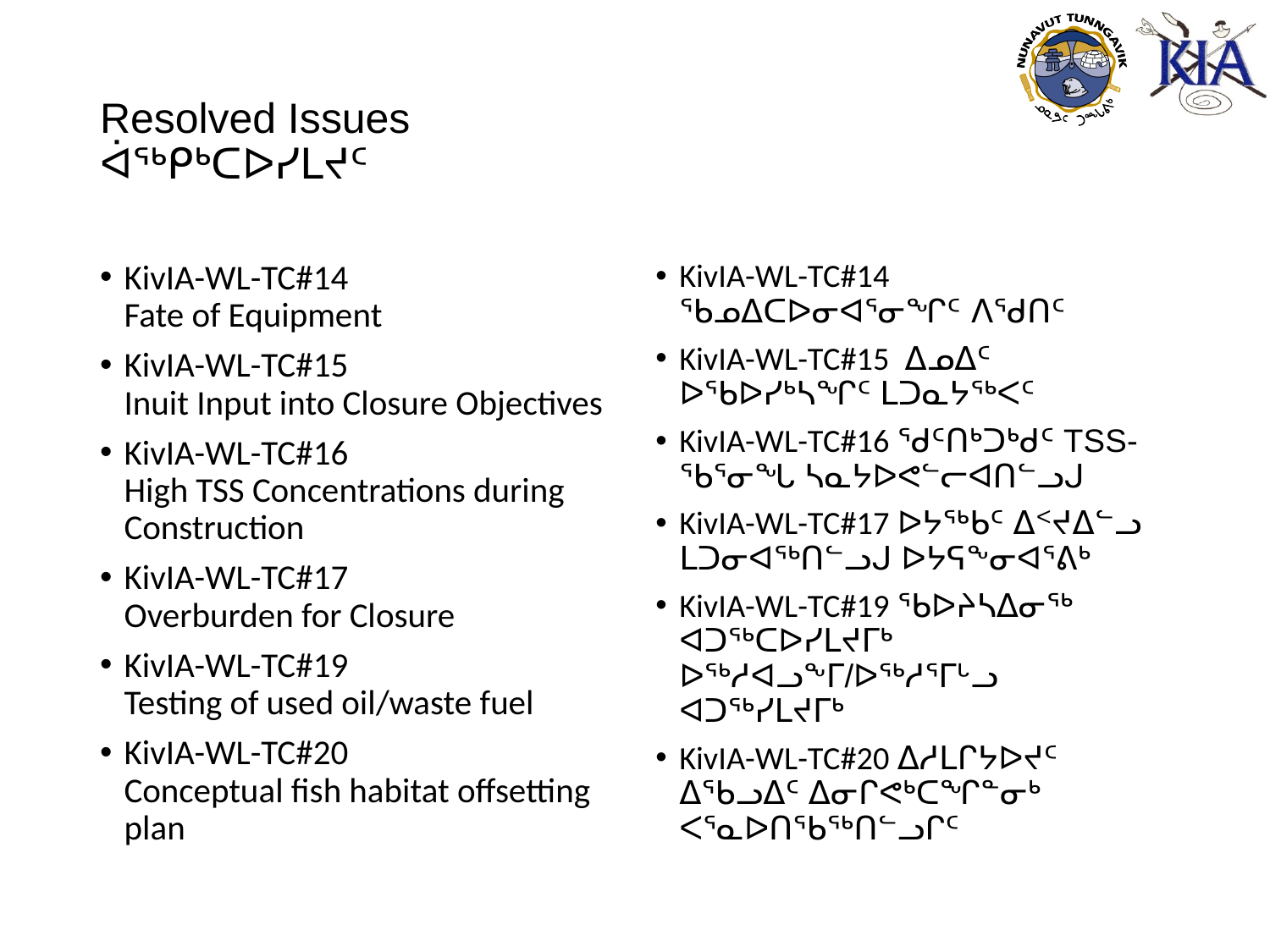

# Resolved Issues ᐋᖅᑭᒃᑕᐅᓯᒪᔪᑦ
KivIA-WL-TC#14
Fate of Equipment
KivIA-WL-TC#15
Inuit Input into Closure Objectives
KivIA-WL-TC#16
High TSS Concentrations during Construction
KivIA-WL-TC#17
Overburden for Closure
KivIA-WL-TC#19
Testing of used oil/waste fuel
KivIA-WL-TC#20
Conceptual fish habitat offsetting plan
KivIA-WL-TC#14 ᖃᓄᐃᑕᐅᓂᐊᕐᓂᖏᑦ ᐱᖁᑎᑦ
KivIA-WL-TC#15  ᐃᓄᐃᑦ ᐅᖃᐅᓯᒃᓴᖏᑦ ᒪᑐᓇᔭᖅᐸᑦ
KivIA-WL-TC#16 ᖁᑦᑎᒃᑐᒃᑯᑦ TSS-ᖃᕐᓂᖓ ᓴᓇᔭᐅᕙᓪᓕᐊᑎᓪᓗᒍ
KivIA-WL-TC#17 ᐅᔭᖅᑲᑦ ᐃᑉᔪᐃᓪᓗ ᒪᑐᓂᐊᖅᑎᓪᓗᒍ ᐅᔭᕋᖕᓂᐊᕐᕕᒃ
KivIA-WL-TC#19 ᖃᐅᔨᓴᐃᓂᖅ ᐊᑐᖅᑕᐅᓯᒪᔪᒥᒃ ᐅᖅᓱᐊᓗᖕᒥ/ᐅᖅᓱᕐᒥᒡᓗ ᐊᑐᖅᓯᒪᔪᒥᒃ
KivIA-WL-TC#20 ᐃᓱᒪᒋᔭᐅᔪᑦ ᐃᖃᓗᐃᑦ ᐃᓂᒋᕙᒃᑕᖏᓐᓂᒃ ᐸᕐᓇᐅᑎᖃᖅᑎᓪᓗᒋᑦ